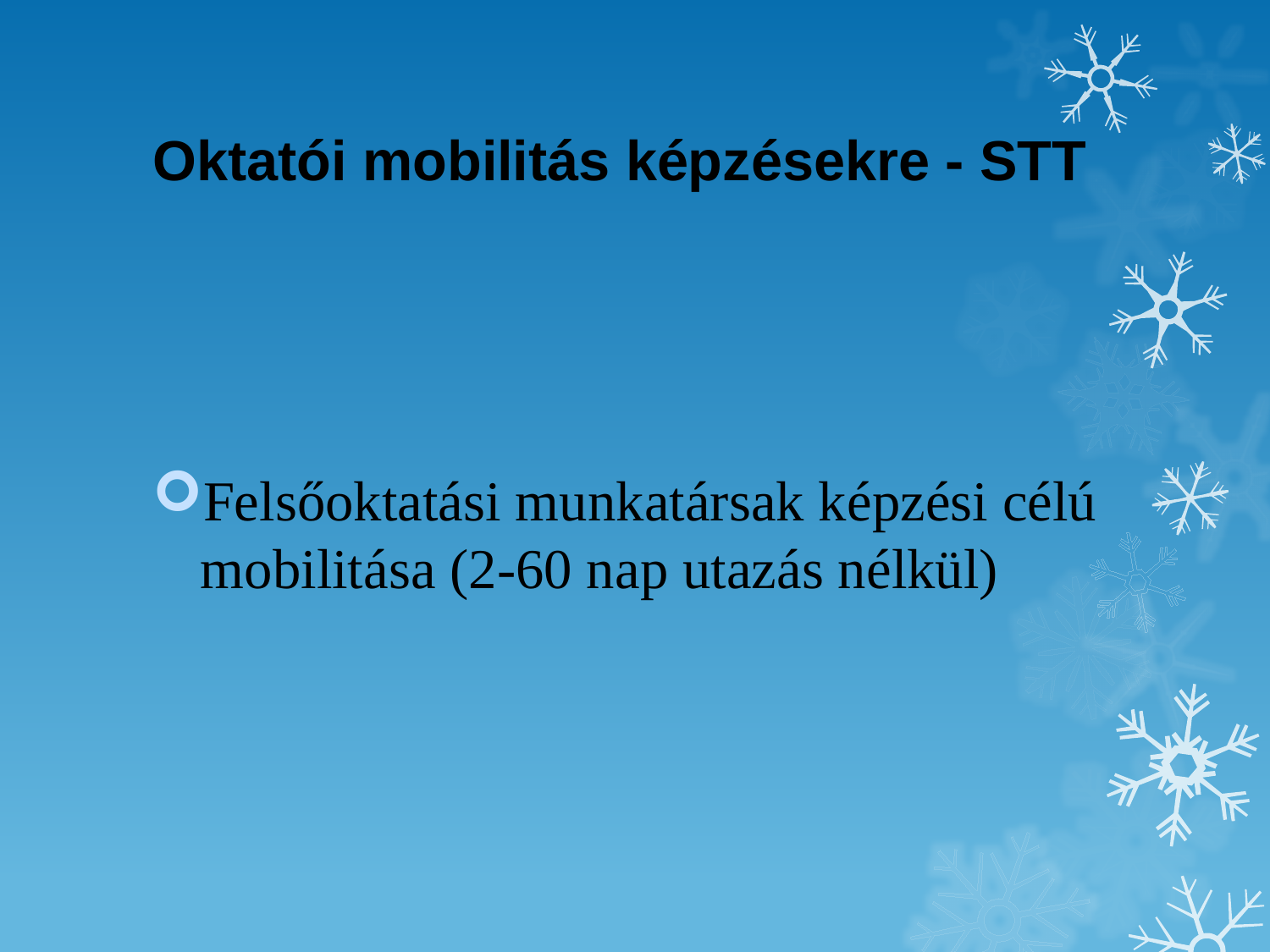

# Oktatói mobilitás képzésekre - STT
Felsőoktatási munkatársak képzési célú mobilitása (2-60 nap utazás nélkül)